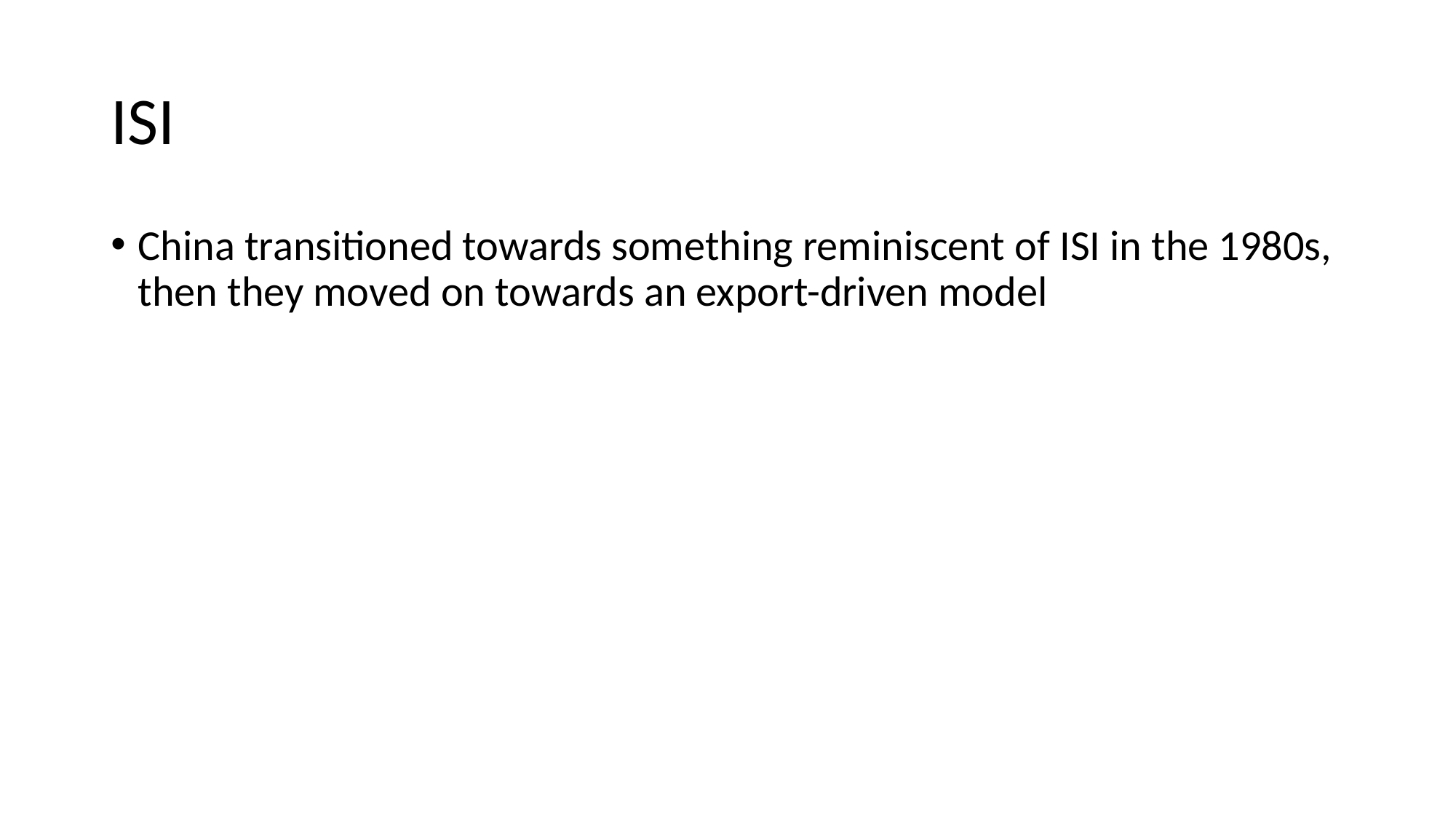

# ISI
China transitioned towards something reminiscent of ISI in the 1980s, then they moved on towards an export-driven model